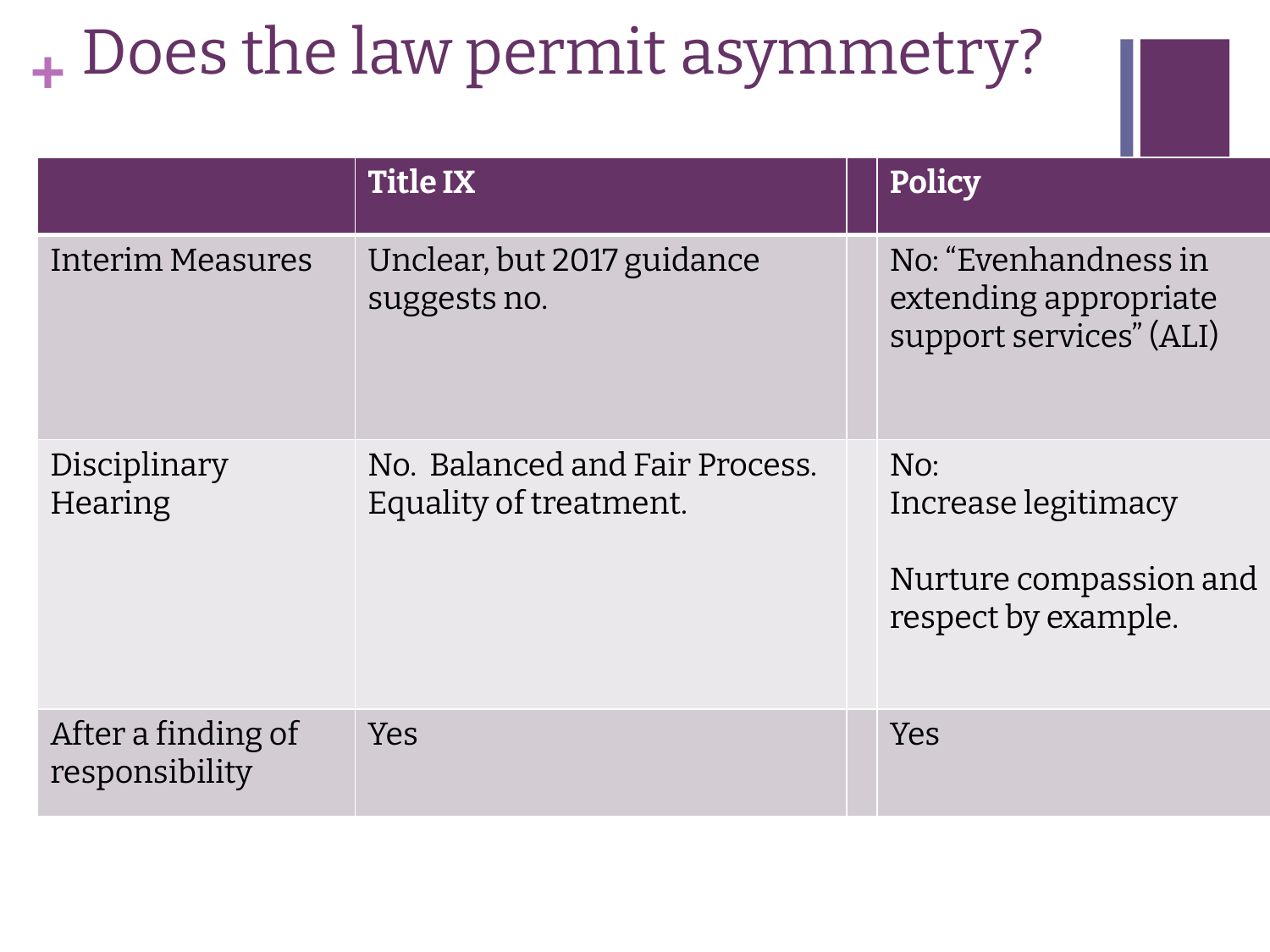

# Does the law permit asymmetry?
|  | Title IX |  | Policy |
| --- | --- | --- | --- |
| Interim Measures | Unclear, but 2017 guidance suggests no. |  | No: “Evenhandness in extending appropriate support services” (ALI) |
| Disciplinary Hearing | No. Balanced and Fair Process. Equality of treatment. |  | No: Increase legitimacy Nurture compassion and respect by example. |
| After a finding of responsibility | Yes |  | Yes |